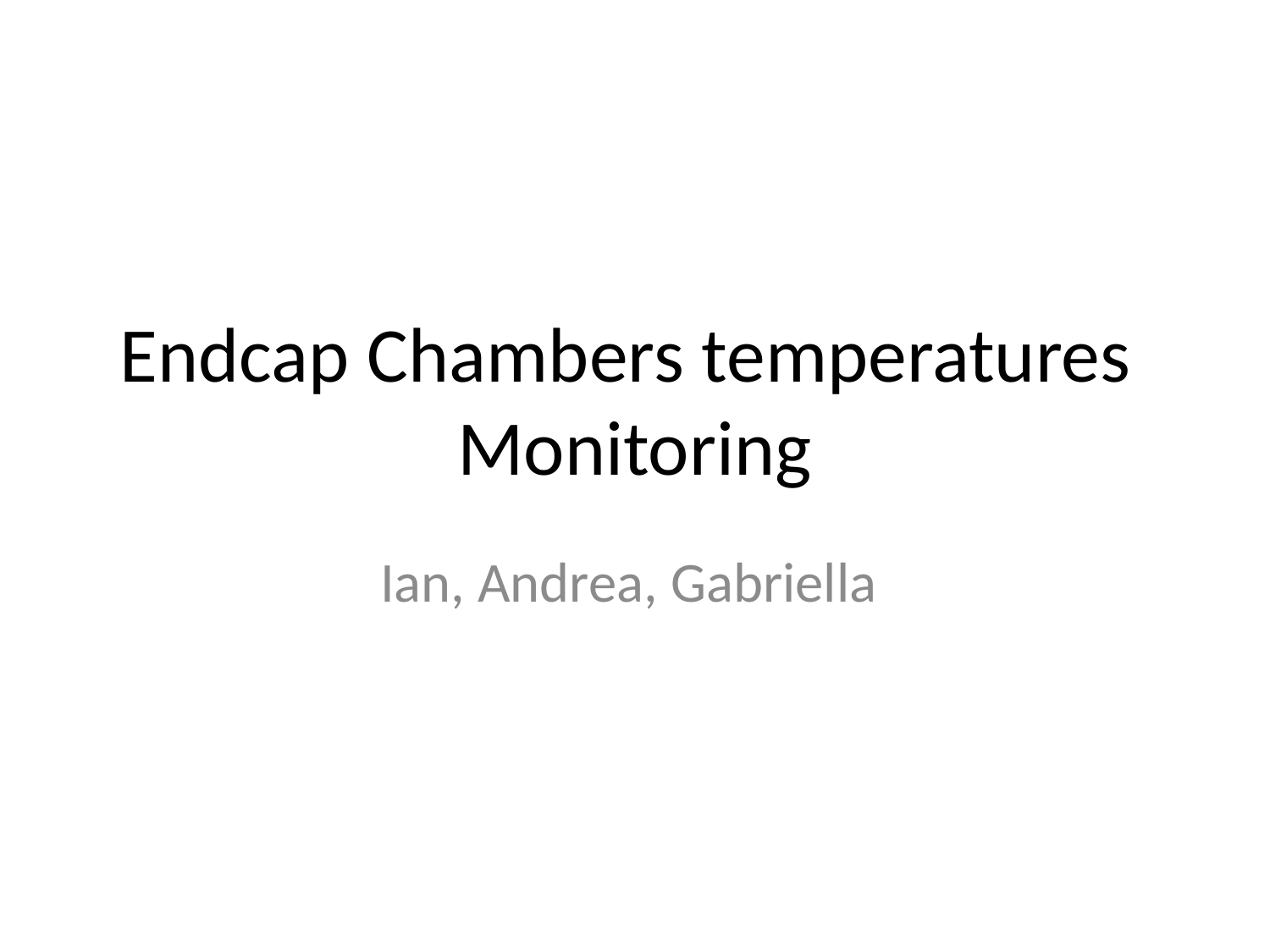

# Endcap Chambers temperatures Monitoring
Ian, Andrea, Gabriella